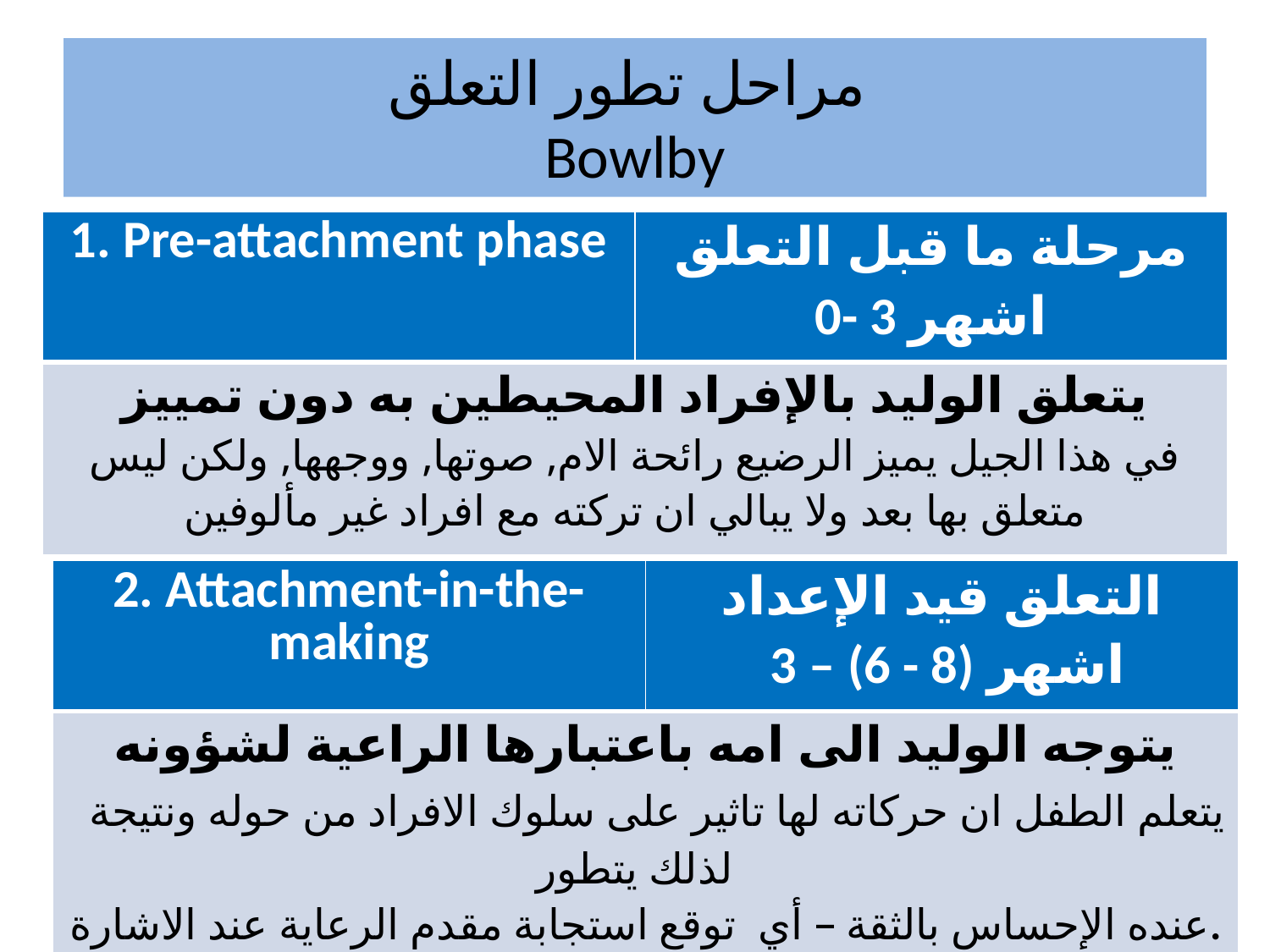

# مراحل تطور التعلق Bowlby
| 1. Pre-attachment phase | مرحلة ما قبل التعلق 0- 3 اشهر |
| --- | --- |
| يتعلق الوليد بالإفراد المحيطين به دون تمييز في هذا الجيل يميز الرضيع رائحة الام, صوتها, ووجهها, ولكن ليس متعلق بها بعد ولا يبالي ان تركته مع افراد غير مألوفين |  |
| 2. Attachment-in-the-making | التعلق قيد الإعداد 3 – (6 - 8) اشهر |
| --- | --- |
| يتوجه الوليد الى امه باعتبارها الراعية لشؤونه يتعلم الطفل ان حركاته لها تاثير على سلوك الافراد من حوله ونتيجة لذلك يتطور عنده الإحساس بالثقة – أي توقع استجابة مقدم الرعاية عند الاشارة. لا يعترض الطفل عند ترك الام له |  |
7